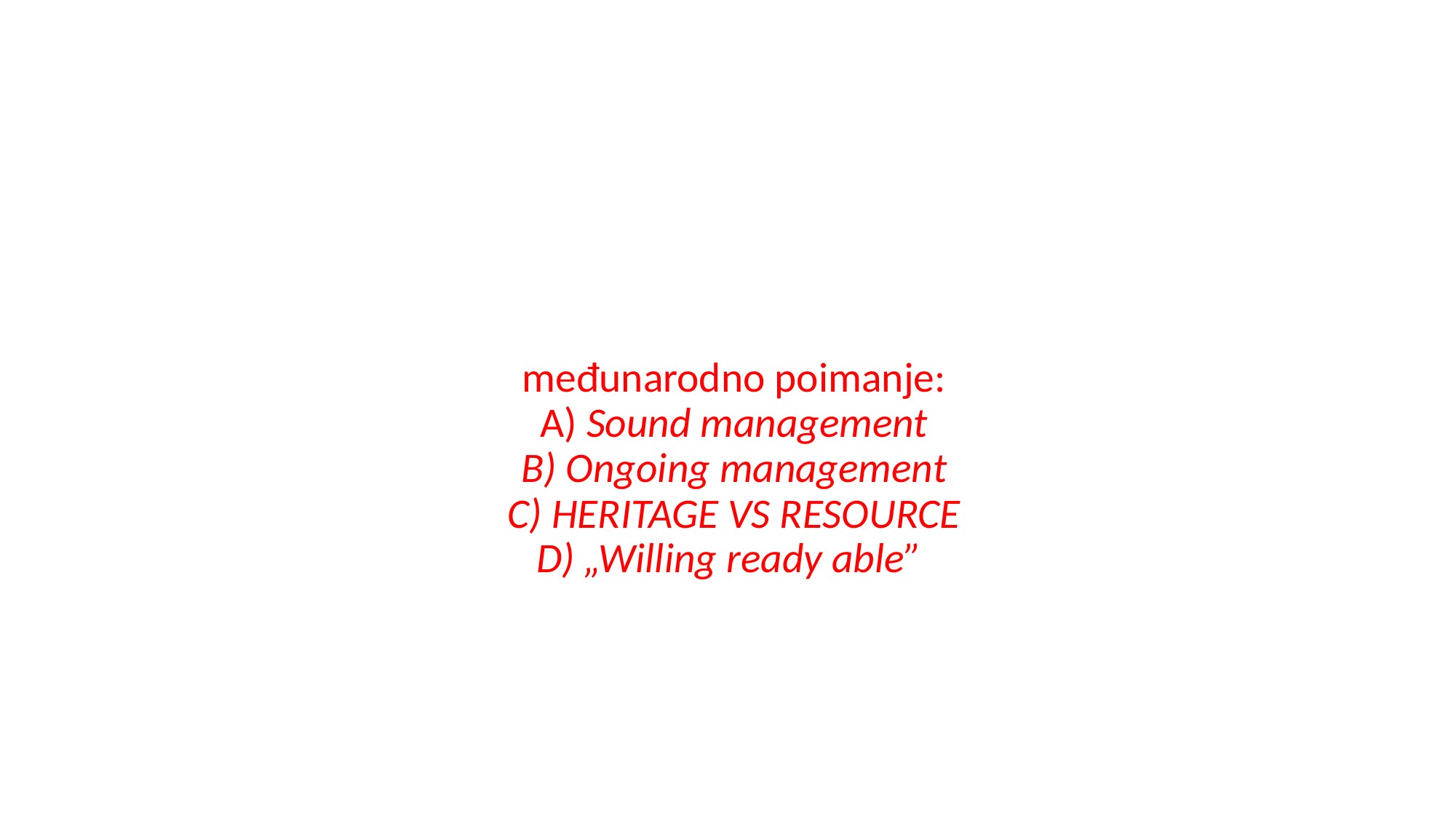

# međunarodno poimanje: A) Sound management B) Ongoing management C) HERITAGE VS RESOURCE D) „Willing ready able”